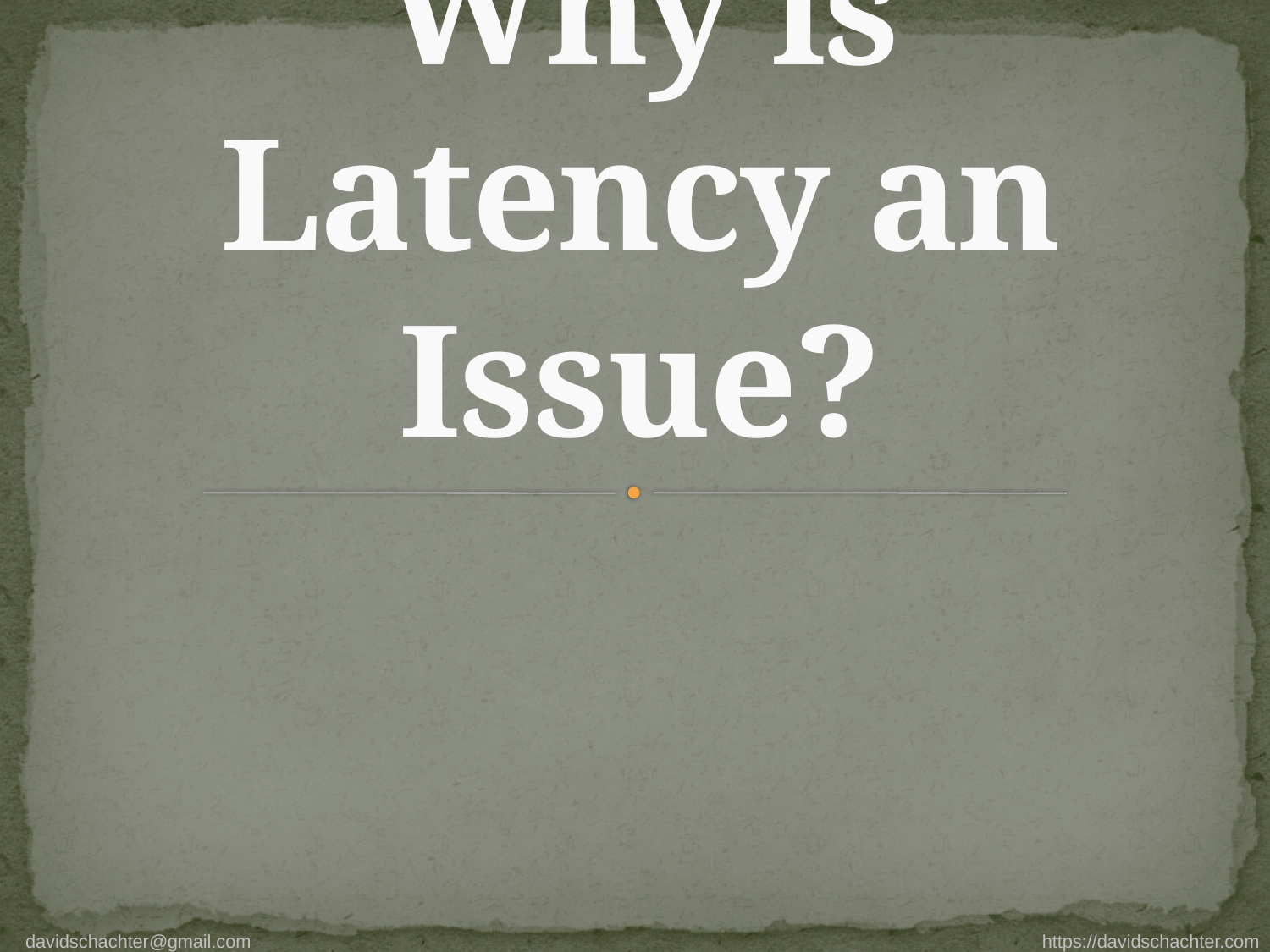

# Why is Latency an Issue?

davidschachter@gmail.com                                                                                                                                                            https://davidschachter.com